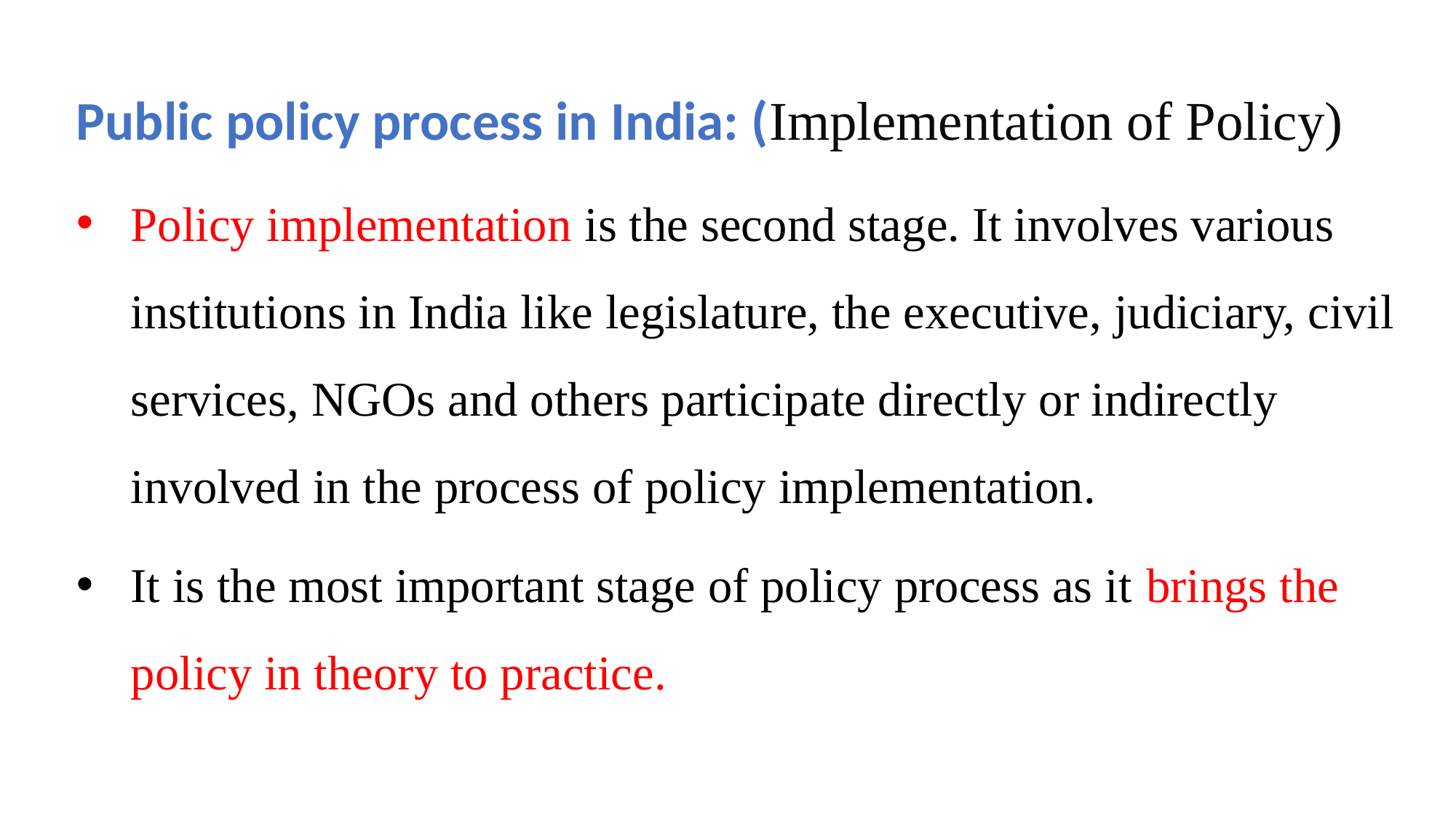

Public policy process in India: (Implementation of Policy)
Policy implementation is the second stage. It involves various institutions in India like legislature, the executive, judiciary, civil services, NGOs and others participate directly or indirectly involved in the process of policy implementation.
It is the most important stage of policy process as it brings the policy in theory to practice.